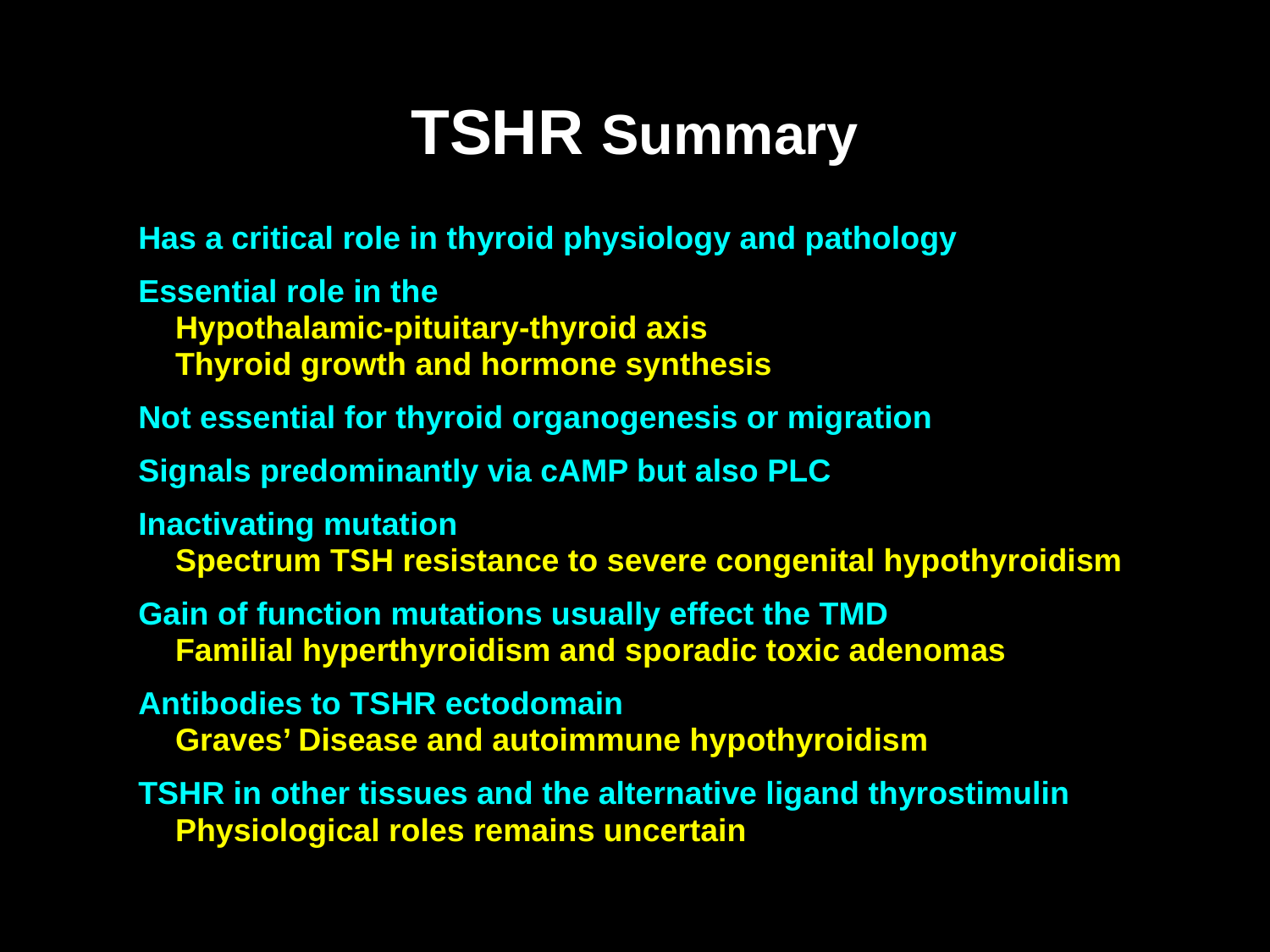

TSHR Summary
Has a critical role in thyroid physiology and pathology

Essential role in the
	Hypothalamic-pituitary-thyroid axis
	Thyroid growth and hormone synthesis

Not essential for thyroid organogenesis or migration

Signals predominantly via cAMP but also PLC

Inactivating mutation
	Spectrum TSH resistance to severe congenital hypothyroidism

Gain of function mutations usually effect the TMD
	Familial hyperthyroidism and sporadic toxic adenomas

Antibodies to TSHR ectodomain
	Graves’ Disease and autoimmune hypothyroidism

TSHR in other tissues and the alternative ligand thyrostimulin
	Physiological roles remains uncertain